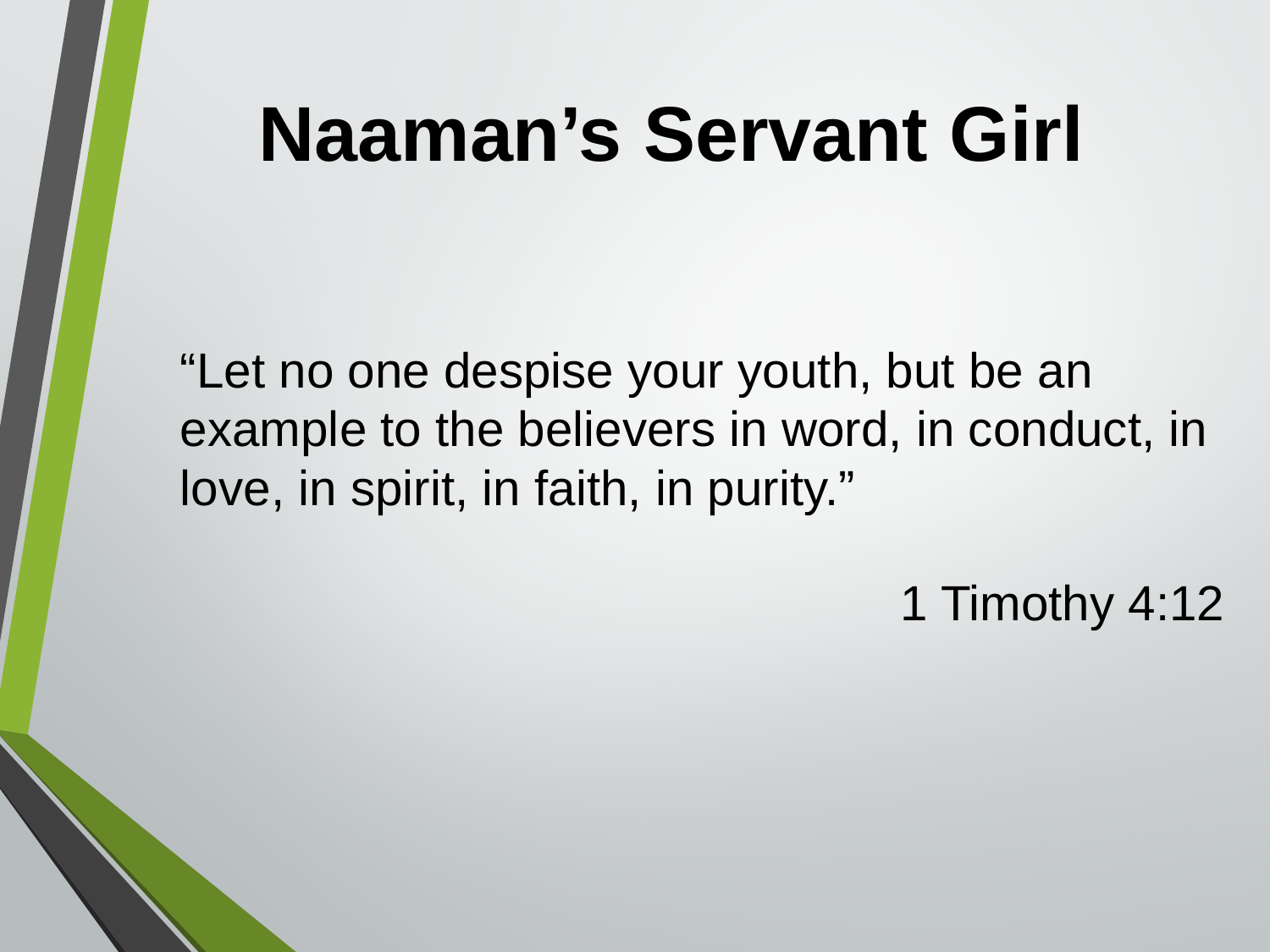

# Naaman’s Servant Girl
“Let no one despise your youth, but be an example to the believers in word, in conduct, in love, in spirit, in faith, in purity.”

1 Timothy 4:12